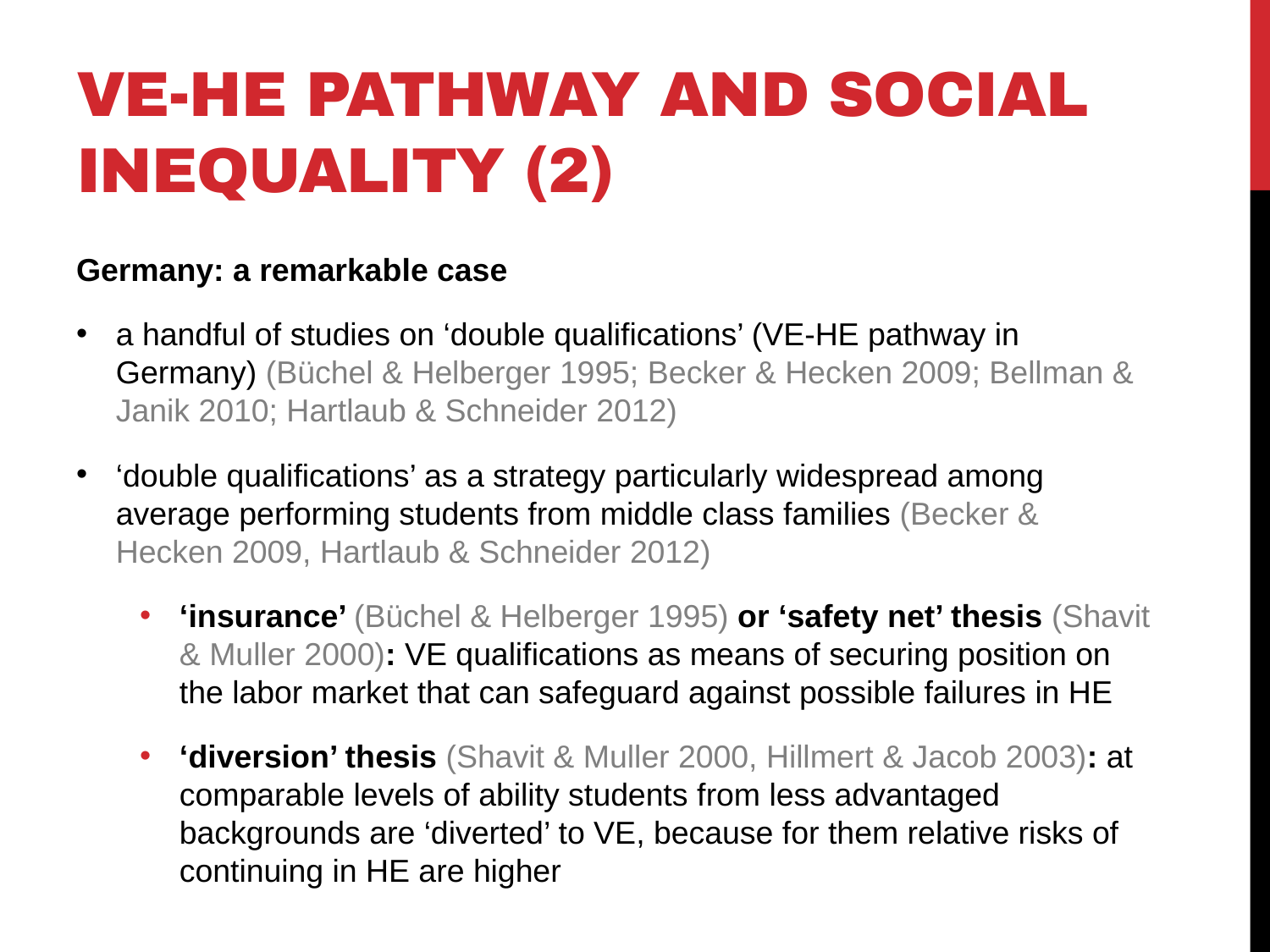

# VE-HE PATHWAY and SOCIAL INEQUALITY (2)
Germany: a remarkable case
a handful of studies on ‘double qualifications’ (VE-HE pathway in Germany) (Büchel & Helberger 1995; Becker & Hecken 2009; Bellman & Janik 2010; Hartlaub & Schneider 2012)
‘double qualifications’ as a strategy particularly widespread among average performing students from middle class families (Becker & Hecken 2009, Hartlaub & Schneider 2012)
‘insurance’ (Büchel & Helberger 1995) or ‘safety net’ thesis (Shavit & Muller 2000): VE qualifications as means of securing position on the labor market that can safeguard against possible failures in HE
‘diversion’ thesis (Shavit & Muller 2000, Hillmert & Jacob 2003): at comparable levels of ability students from less advantaged backgrounds are ‘diverted’ to VE, because for them relative risks of continuing in HE are higher